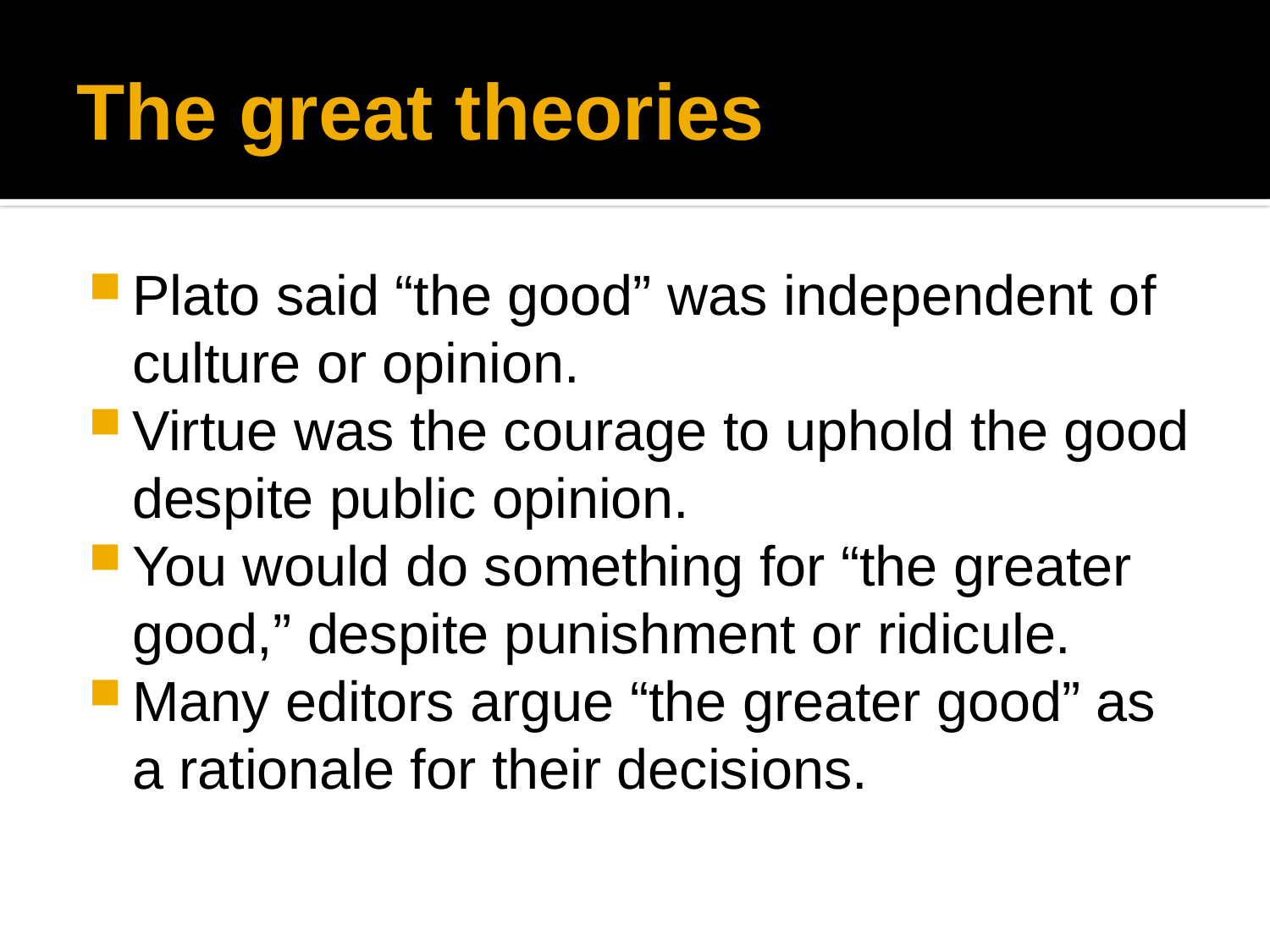

# The great theories
Plato said “the good” was independent of culture or opinion.
Virtue was the courage to uphold the good despite public opinion.
You would do something for “the greater good,” despite punishment or ridicule.
Many editors argue “the greater good” as a rationale for their decisions.